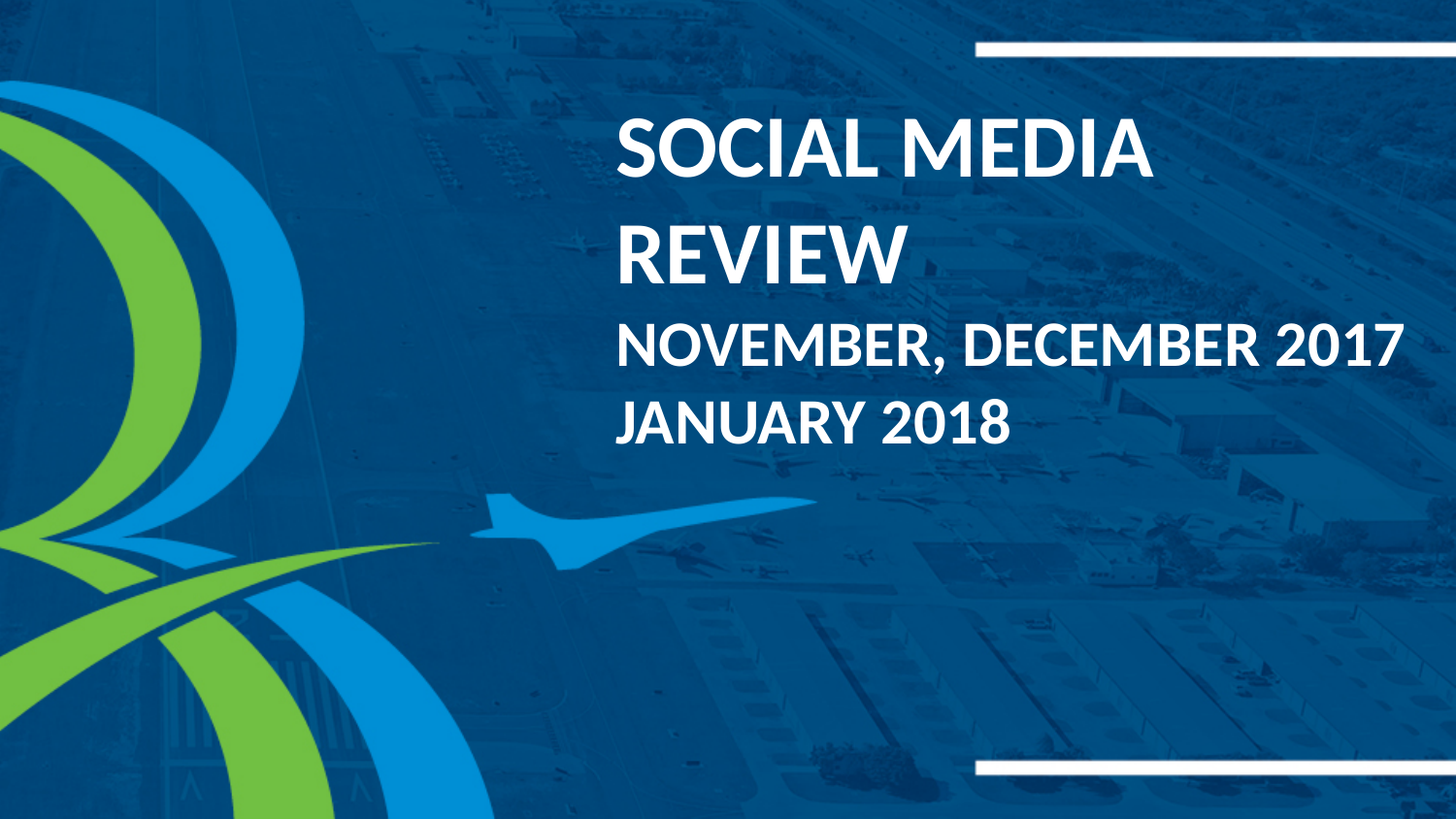

# Social Media Review November, December 2017 January 2018